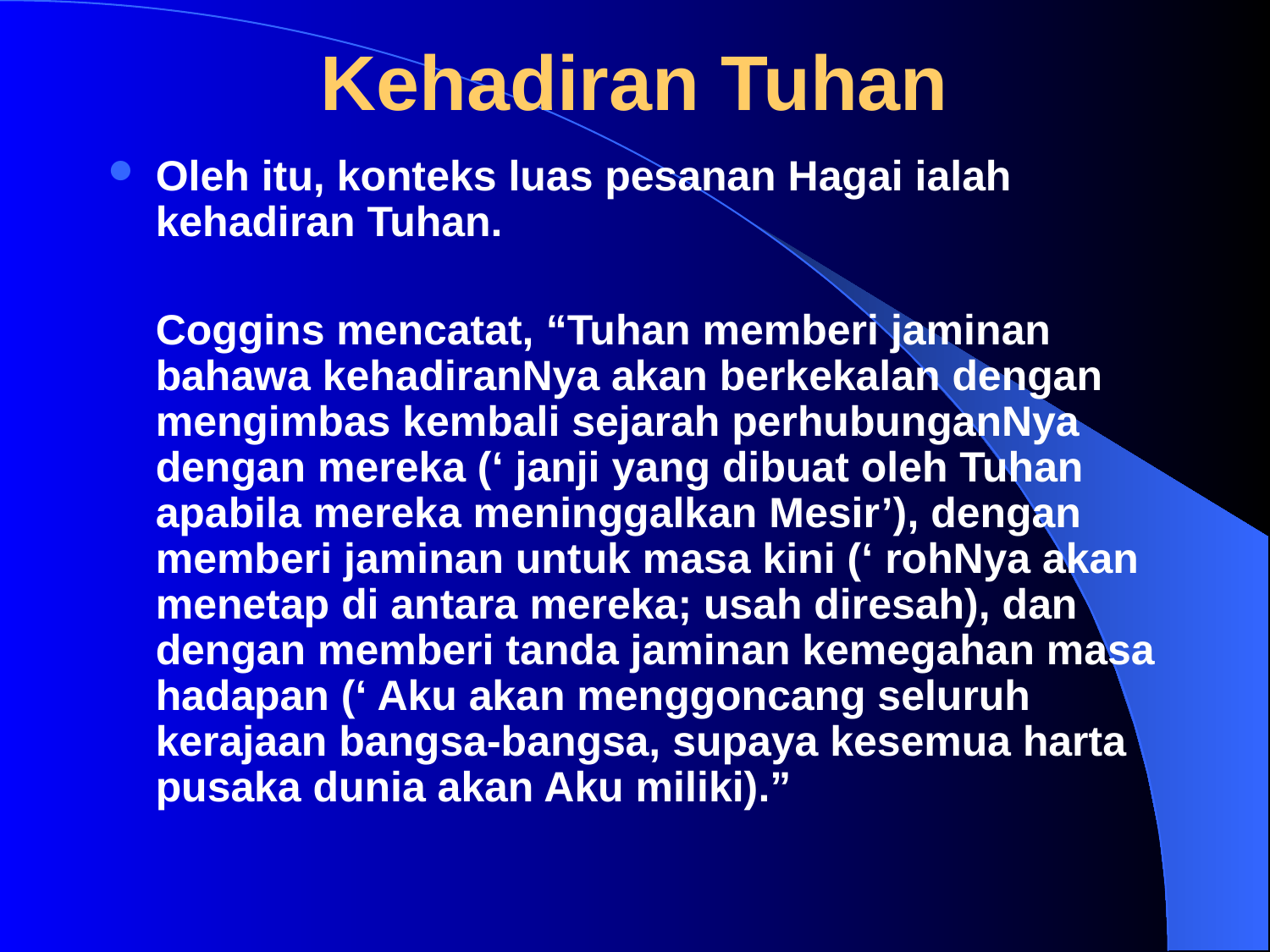

# Kehadiran Tuhan
Oleh itu, konteks luas pesanan Hagai ialah kehadiran Tuhan.

	Coggins mencatat, “Tuhan memberi jaminan bahawa kehadiranNya akan berkekalan dengan mengimbas kembali sejarah perhubunganNya dengan mereka (‘ janji yang dibuat oleh Tuhan apabila mereka meninggalkan Mesir’), dengan memberi jaminan untuk masa kini (‘ rohNya akan menetap di antara mereka; usah diresah), dan dengan memberi tanda jaminan kemegahan masa hadapan (‘ Aku akan menggoncang seluruh kerajaan bangsa-bangsa, supaya kesemua harta pusaka dunia akan Aku miliki).”